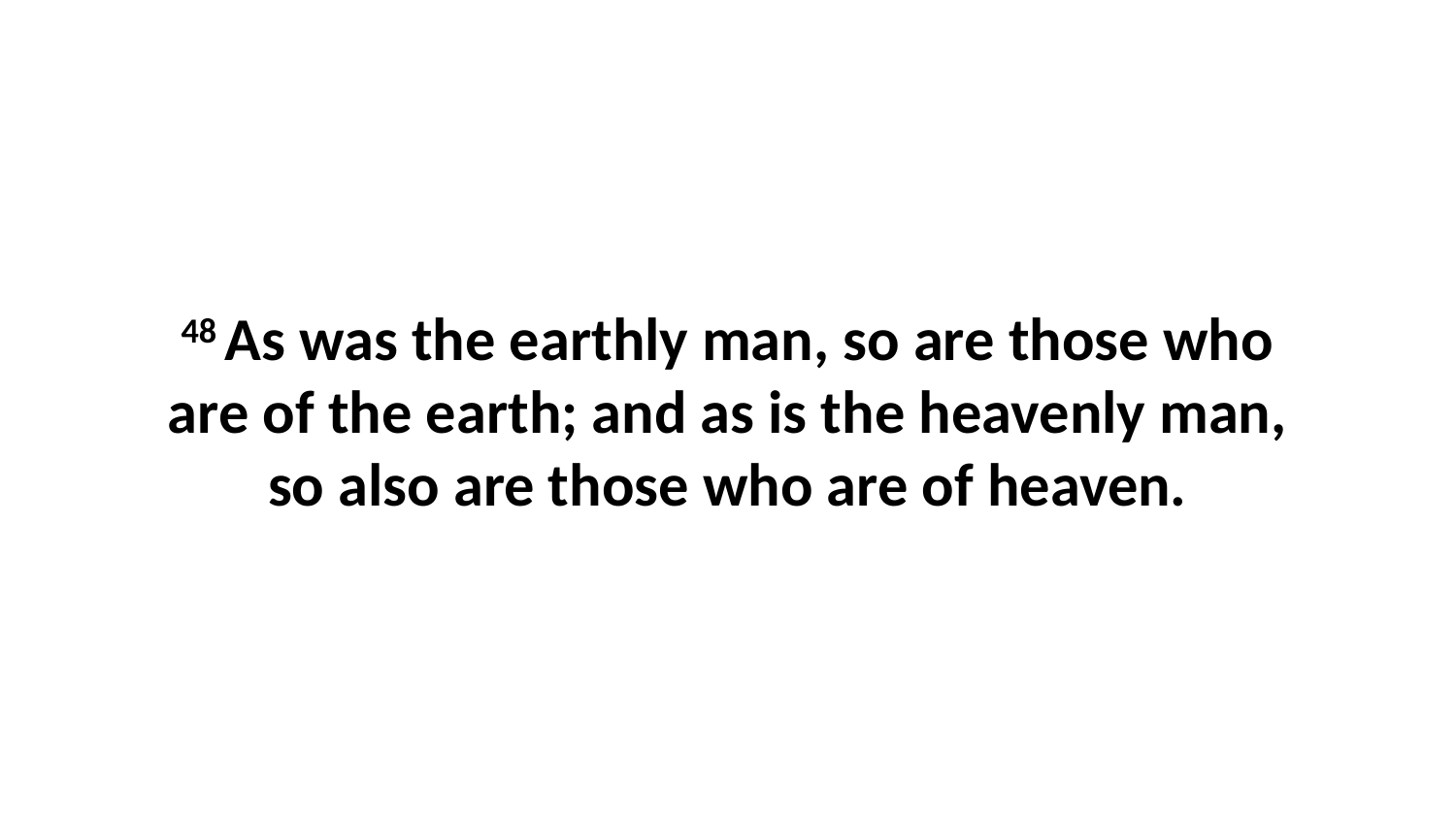

48 As was the earthly man, so are those who are of the earth; and as is the heavenly man, so also are those who are of heaven.